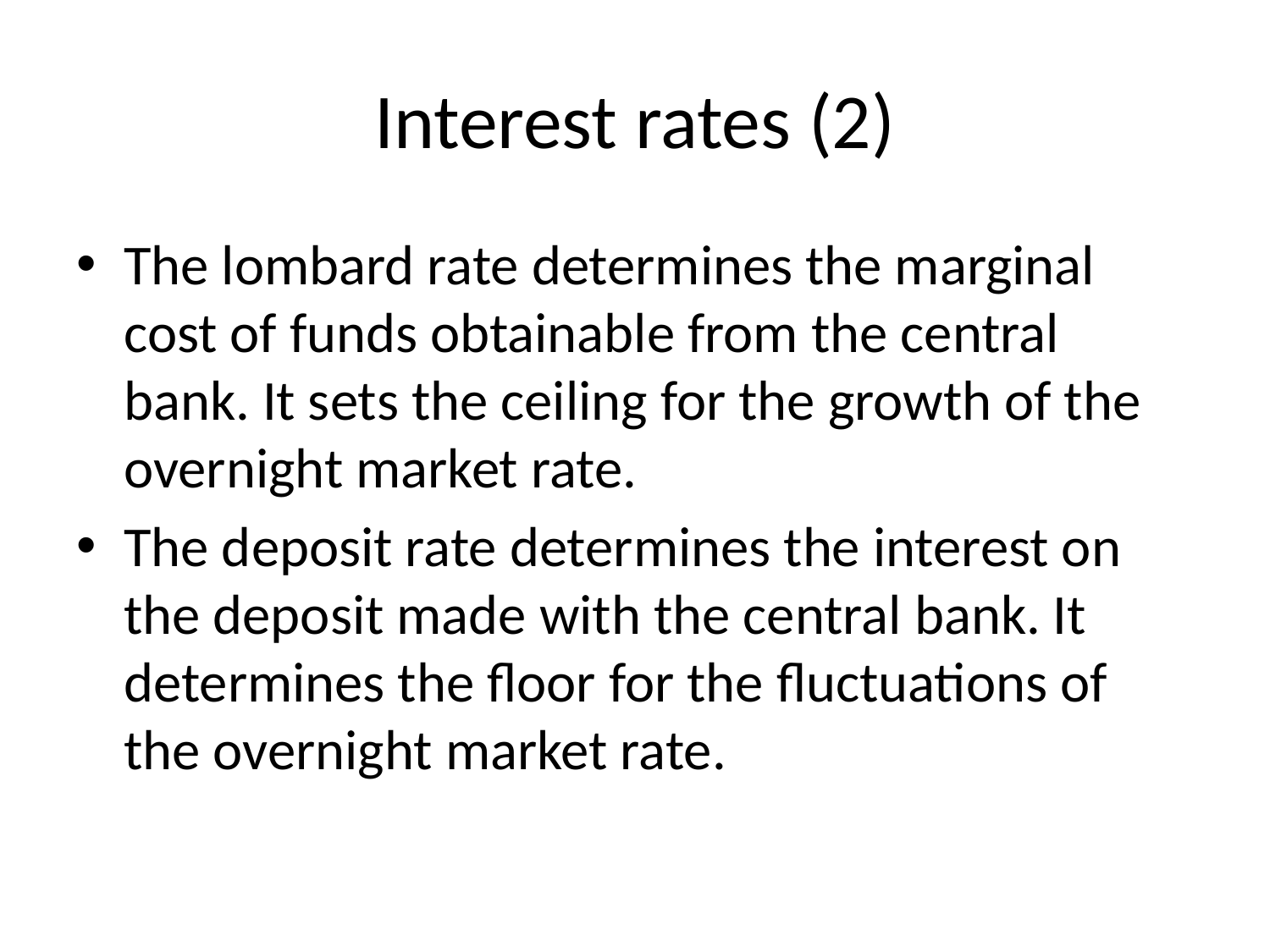

# Interest rates (2)
The lombard rate determines the marginal cost of funds obtainable from the central bank. It sets the ceiling for the growth of the overnight market rate.
The deposit rate determines the interest on the deposit made with the central bank. It determines the floor for the fluctuations of the overnight market rate.